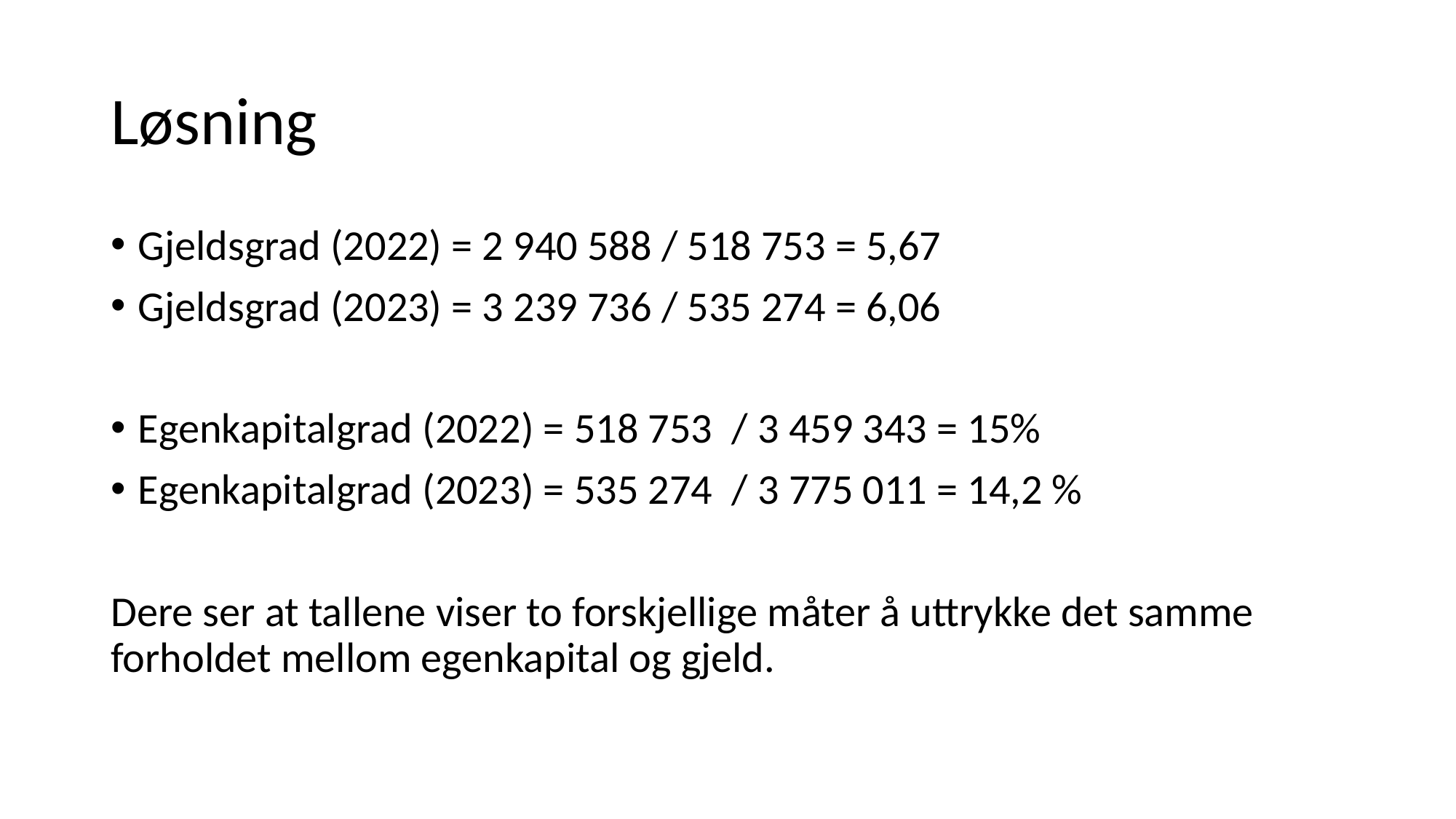

# Løsning
Gjeldsgrad (2022) = 2 940 588 / 518 753 = 5,67
Gjeldsgrad (2023) = 3 239 736 / 535 274 = 6,06

Egenkapitalgrad (2022) = 518 753  / 3 459 343 = 15%
Egenkapitalgrad (2023) = 535 274  / 3 775 011 = 14,2 %

Dere ser at tallene viser to forskjellige måter å uttrykke det samme forholdet mellom egenkapital og gjeld.